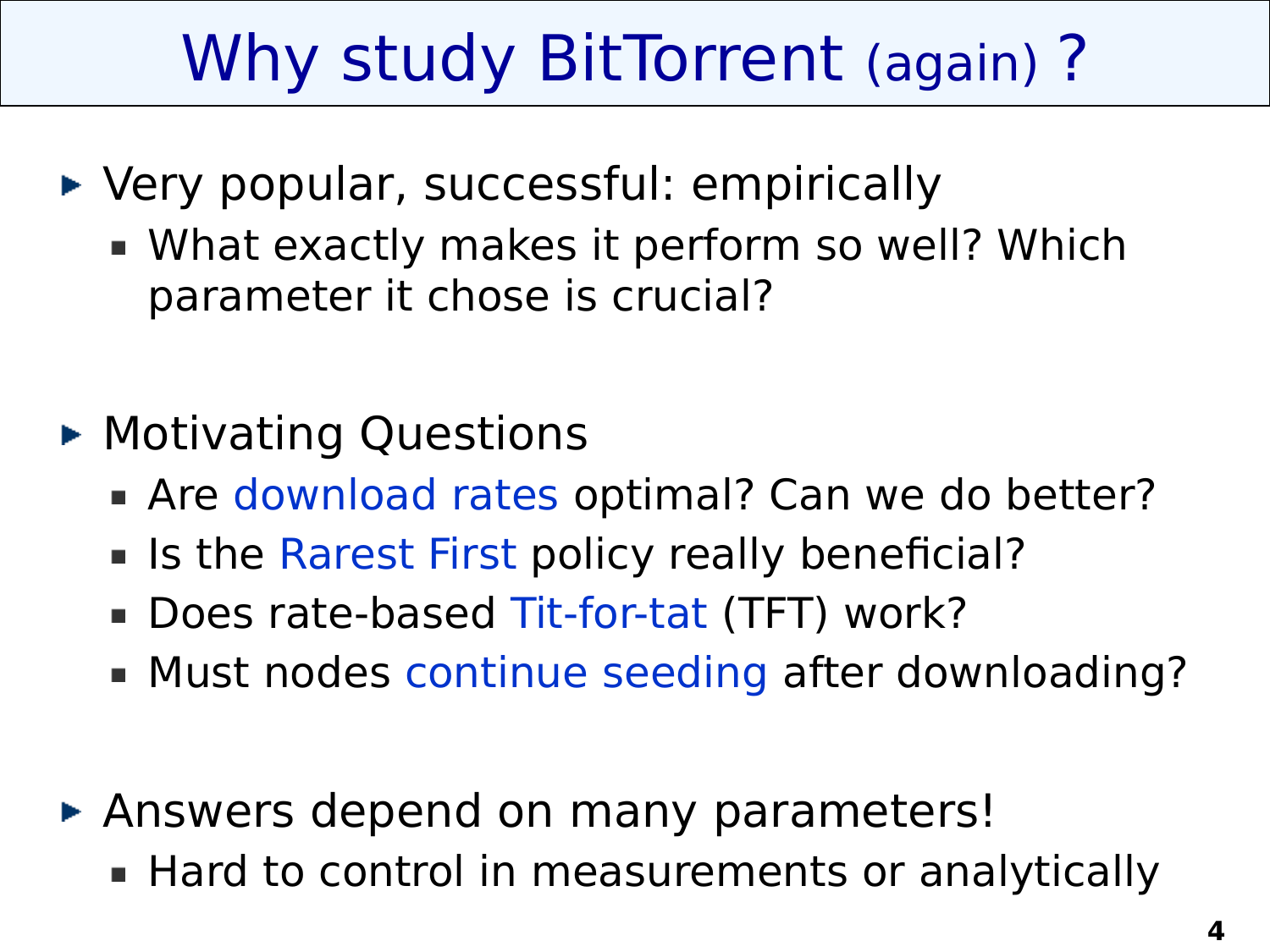

# Why study BitTorrent (again) ?
Very popular, successful: empirically
What exactly makes it perform so well? Which parameter it chose is crucial?

Motivating Questions
Are download rates optimal? Can we do better?
Is the Rarest First policy really beneficial?
Does rate-based Tit-for-tat (TFT) work?
Must nodes continue seeding after downloading?

Answers depend on many parameters!
Hard to control in measurements or analytically
4